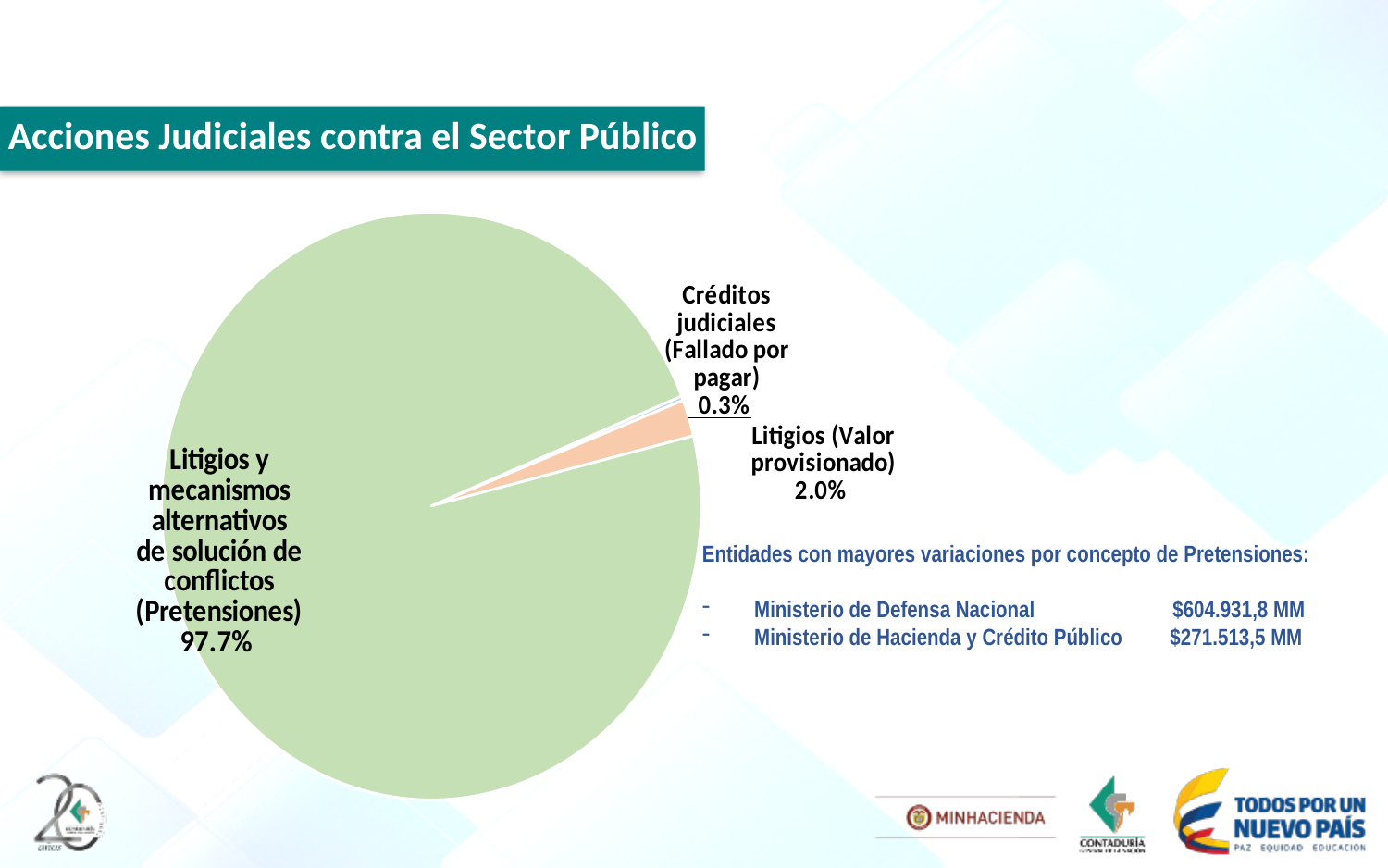

### Chart

| Category | Ventas |
|---|---|
| Créditos judiciales (Fallado por pagar) | 3450544090.0 |
| Litigios (Valor provisionado) | 27562067885.0 |
| Litigios y mecanismos alternativos de solución de conflictos (Pretensiones) | 1335428182355.0 |
Acciones Judiciales contra el Sector Público
Entidades con mayores variaciones por concepto de Pretensiones:

Ministerio de Defensa Nacional                          $604.931,8 MM
Ministerio de Hacienda y Crédito Público         $271.513,5 MM